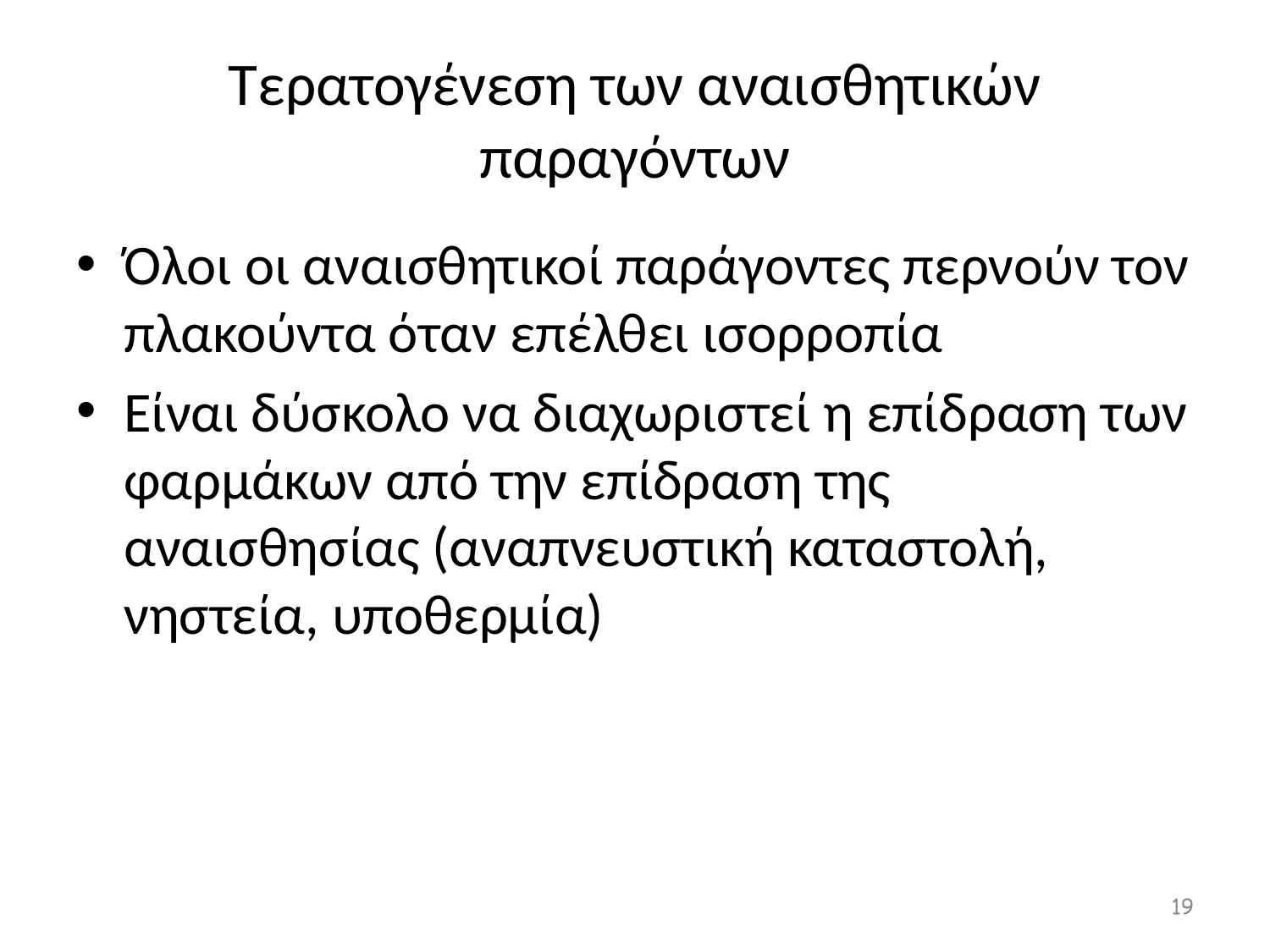

# Τερατογένεση των αναισθητικών παραγόντων
Όλοι οι αναισθητικοί παράγοντες περνούν τον πλακούντα όταν επέλθει ισορροπία
Είναι δύσκολο να διαχωριστεί η επίδραση των φαρμάκων από την επίδραση της αναισθησίας (αναπνευστική καταστολή, νηστεία, υποθερμία)
19